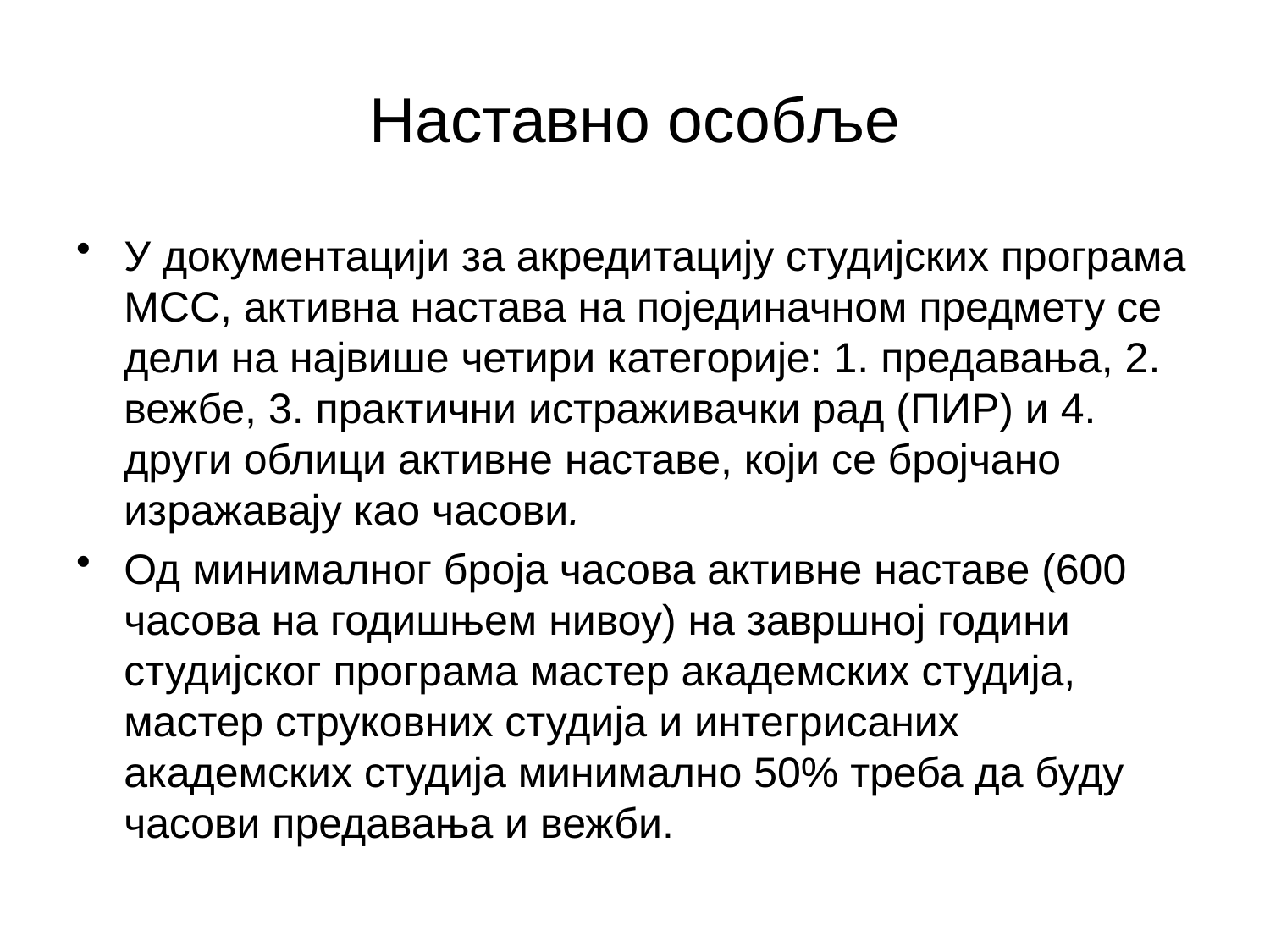

# Наставно особље
У документацији за акредитацију студијских програма МСС, активна настава на појединачном предмету се дели на највише четири категорије: 1. предавања, 2. вежбе, 3. практични истраживачки рад (ПИР) и 4. други облици активне наставе, који се бројчано изражавају као часови.
Од минималног броја часова активне наставе (600 часова на годишњем нивоу) на завршној години студијског програма мастер академских студија, мастер струковних студија и интегрисаних академских студија минимално 50% треба да буду часови предавања и вежби.